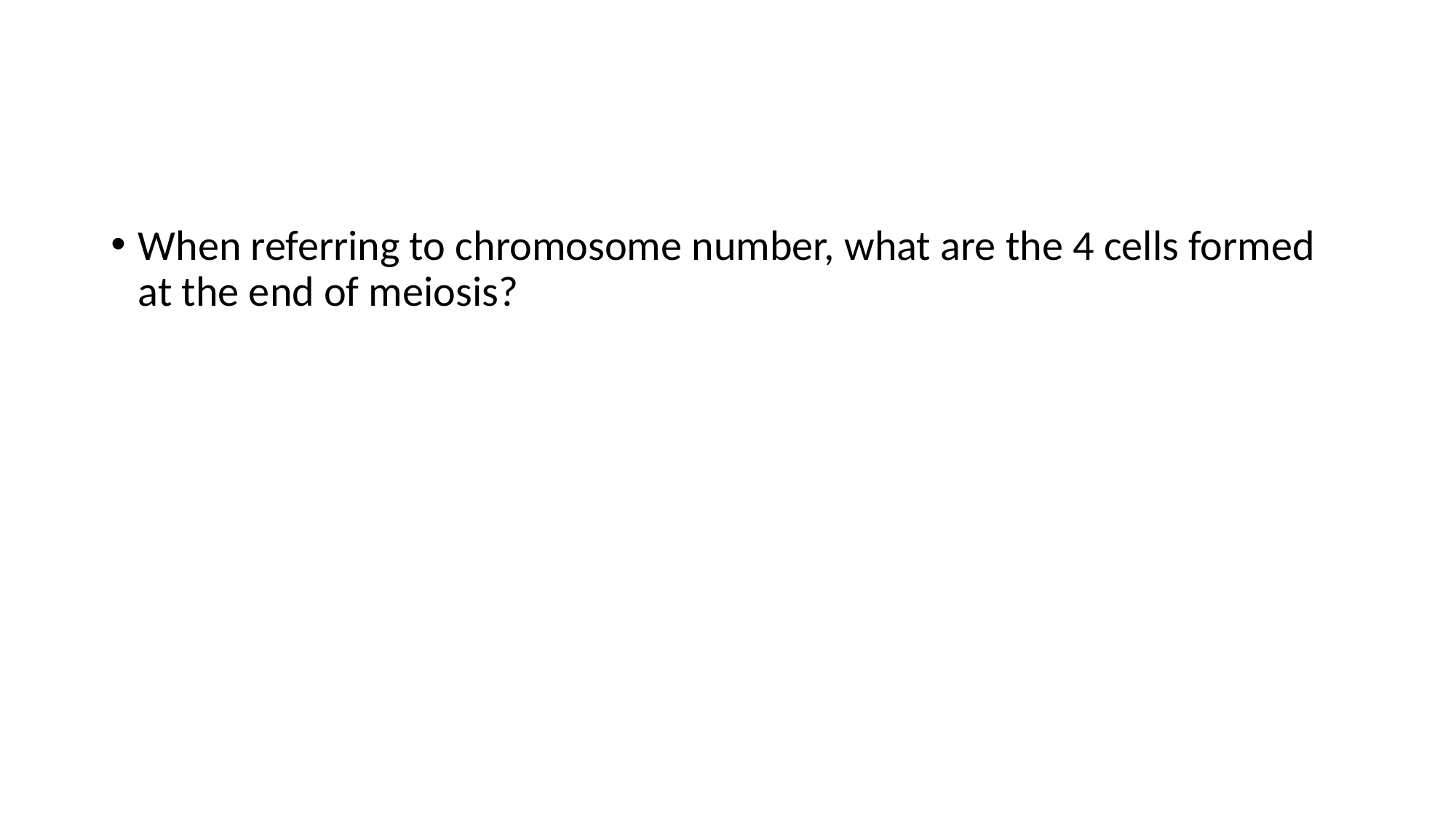

#
When referring to chromosome number, what are the 4 cells formed at the end of meiosis?